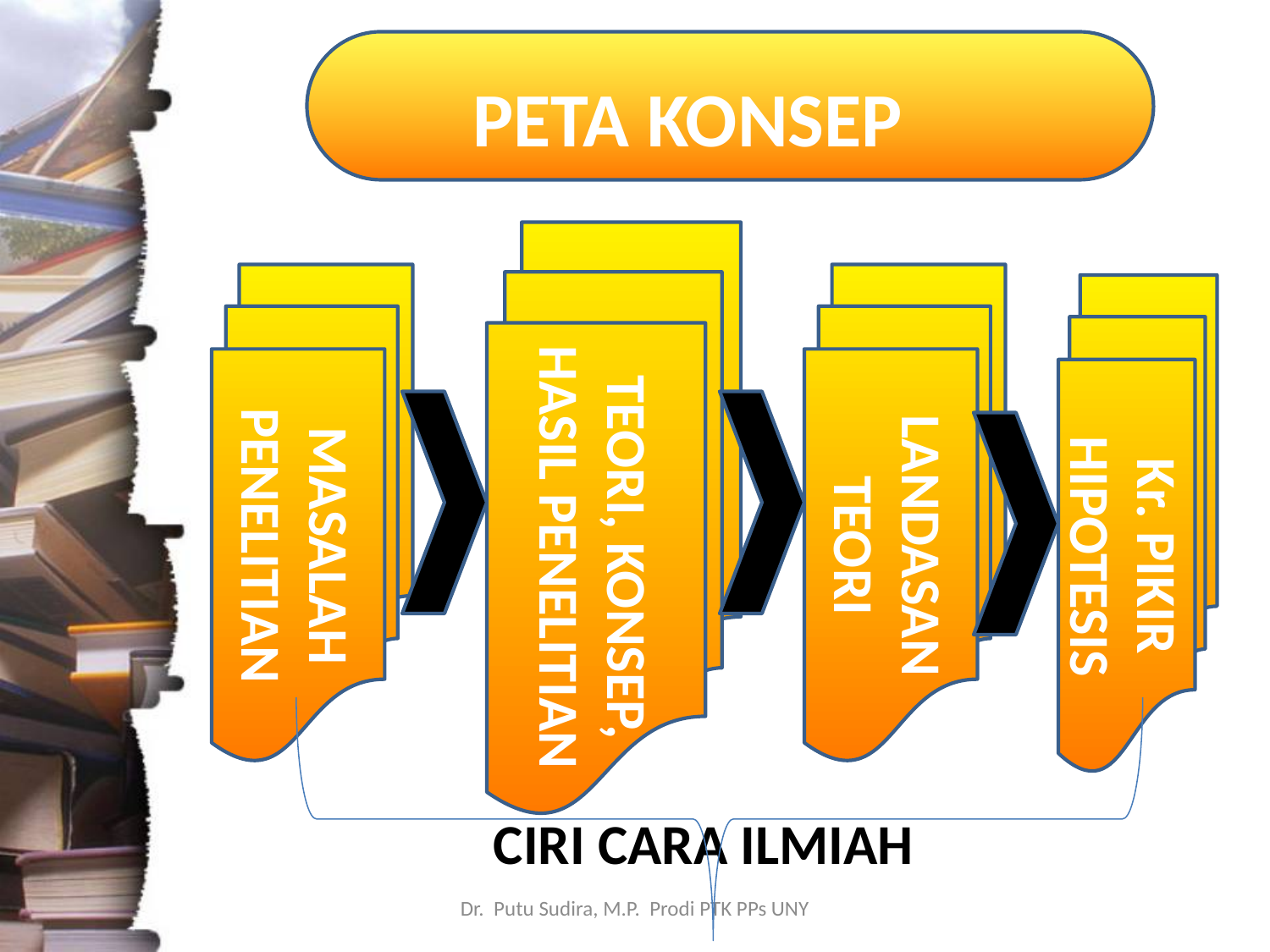

# PETA KONSEP
TEORI, KONSEP, HASIL PENELITIAN
MASALAH PENELITIAN
LANDASAN TEORI
Kr. PIKIR
HIPOTESIS

CIRI CARA ILMIAH
Dr.  Putu Sudira, M.P.  Prodi PTK PPs UNY